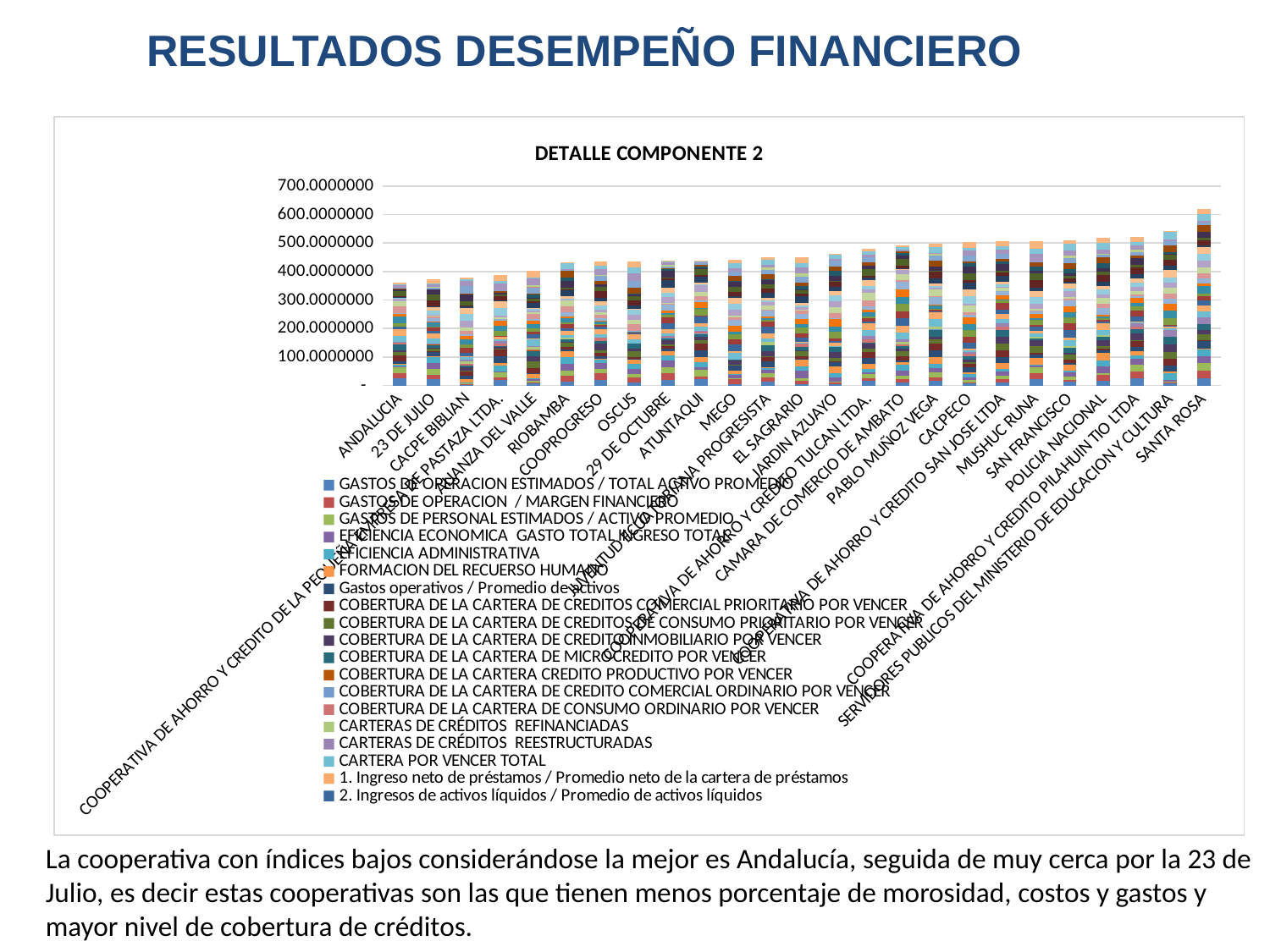

RESULTADOS DESEMPEÑO FINANCIERO

### Chart: DETALLE COMPONENTE 2

| Category | GASTOS DE OPERACION ESTIMADOS / TOTAL ACTIVO PROMEDIO  | GASTOS DE OPERACION  / MARGEN FINANCIERO | GASTOS DE PERSONAL ESTIMADOS / ACTIVO PROMEDIO  | EFICIENCIA ECONOMICA  GASTO TOTAL INGRESO TOTAL | EFICIENCIA ADMINISTRATIVA | FORMACION DEL RECUERSO HUMANO | Gastos operativos / Promedio de activos | COBERTURA DE LA CARTERA DE CREDITOS COMERCIAL PRIORITARIO POR VENCER | COBERTURA DE LA CARTERA DE CREDITOS DE CONSUMO PRIORITARIO POR VENCER | COBERTURA DE LA CARTERA DE CREDITO INMOBILIARIO POR VENCER | COBERTURA DE LA CARTERA DE MICROCREDITO POR VENCER | COBERTURA DE LA CARTERA CREDITO PRODUCTIVO POR VENCER | COBERTURA DE LA CARTERA DE CREDITO COMERCIAL ORDINARIO POR VENCER | COBERTURA DE LA CARTERA DE CONSUMO ORDINARIO POR VENCER | CARTERAS DE CRÉDITOS  REFINANCIADAS | CARTERAS DE CRÉDITOS  REESTRUCTURADAS | CARTERA POR VENCER TOTAL | 1. Ingreso neto de préstamos / Promedio neto de la cartera de préstamos | 2. Ingresos de activos líquidos / Promedio de activos líquidos | 3. Ingresos de inversiones financieras / Promedio de inversiones financieras | 8. Margen bruto / Promedio de activos | 11. Otros ingresos o gastos / Promedio de activos | 11. Otros ingresos o gastos / Promedio de activos | 12. Ingreso neto / Promedio de activos | 5. Costos financieros: depósitos de ahorros / Promedio de depósitos de ahorros | 6. Costos financieros: Crédito externo / Promedio de crédito externo | 7. Costos financieros: Aportaciones de socios / Promedio de aportaciones de socios | PENETRACION DEL MERCADO | AHORROS POR ASOCIADOS | ACTIVIDAD COOPERATIVA | GASTO EN GOBERNABILIDAD | NIVEL DE PUBLICIDAD | GASTO DE TECNOLOGIA | EQUIPOS TECNOLOGICOS | MOROSIDAD DE CREDITO COMERCIAL PRIORITARIO | MOROSIDAD DE CREDITO DE CONSUMO PRIORITARIO | MOROSIDAD DE LA CARTERA DE CREDITO INMOBILIARIO | MOROSIDAD DE LA CARTERA DE MICROCREDITO | MOROSIDAD DE LA CARTERA DE CONSUMO ORDINARIO | MOROSIDAD DE LA CARTERA TOTAL | MOROSIDAD EN CARTERA | Total morosidad / Total cartera de préstamos |
|---|---|---|---|---|---|---|---|---|---|---|---|---|---|---|---|---|---|---|---|---|---|---|---|---|---|---|---|---|---|---|---|---|---|---|---|---|---|---|---|---|---|---|
| ANDALUCIA | 24.0 | 19.0 | 24.0 | 1.0 | 6.0 | 1.0 | 11.0 | 20.0 | 11.0 | 5.0 | 23.0 | 0.0 | 0.0 | 4.0 | None | 4.0 | 22.0 | 22.0 | 11.0 | 0.0 | 11.0 | 0.0020709492850653536 | 23.0 | 10.0 | 2.0 | 24.0 | 17.0 | 10.0 | 2.0 | 2.0 | 1.0 | 3.0 | 19.0 | 4.0 | 0.0 | 3.0 | 4.0 | None | 0.0 | 9.0 | 4.0 | 6.0 |
| 23 DE JULIO | 22.0 | 16.0 | 21.0 | 19.0 | 22.0 | 4.0 | 14.0 | 2.0 | 9.0 | 3.0 | 12.0 | 1.0 | 0.0 | 1.0 | 1.0 | 1.0 | 17.0 | 18.0 | 8.0 | 13.0 | 2.0 | 0.0043567076267362545 | 16.0 | 1.0 | 12.0 | 8.0 | 3.0 | 2.0 | 14.0 | 12.0 | 3.0 | 21.0 | 22.0 | 16.0 | 0.0 | 0.0 | 7.0 | 0.0 | 2.0 | 12.0 | 1.0 | 14.0 |
| CACPE BIBLIAN | 2.0 | 1.0 | 3.0 | 3.0 | 2.0 | 10.0 | 12.0 | 15.0 | 4.0 | 13.0 | 4.0 | 0.0 | 0.0 | 6.0 | 11.0 | 6.0 | 7.0 | 3.0 | 12.0 | 17.0 | 13.0 | 0.004315002458626014 | 18.0 | 13.0 | 5.0 | 13.0 | 10.0 | 25.0 | 22.0 | 22.0 | 9.0 | 1.0 | 15.0 | 21.0 | 0.0 | 5.0 | 25.0 | None | 0.0 | 18.0 | 6.0 | 7.0 |
| COOPERATIVA DE AHORRO Y CREDITO DE LA PEQUEÑA EMPRESA DE PASTAZA LTDA. | 20.0 | 8.0 | 20.0 | 2.0 | 21.0 | 8.0 | 24.0 | 26.0 | 1.0 | 6.0 | 1.0 | 0.0 | 0.0 | 9.0 | None | 9.0 | 6.0 | 10.0 | 3.0 | 1.0 | 18.0 | 0.004324738559118299 | 17.0 | 18.0 | 4.0 | 0.0 | 8.0 | 5.0 | 26.0 | 26.0 | 2.0 | 15.0 | 4.0 | 7.0 | 0.0 | 8.0 | 2.0 | None | 0.0 | 23.0 | 9.0 | 20.0 |
| ALIANZA DEL VALLE | 6.0 | 4.0 | 7.0 | 6.0 | 3.0 | 13.0 | 3.0 | 19.0 | 24.0 | 18.0 | 17.0 | 3.0 | 0.0 | 3.0 | 10.0 | 3.0 | 26.0 | 1.0 | 13.0 | 9.0 | 14.0 | 0.00658495493747588 | 12.0 | 14.0 | 6.0 | 16.0 | 7.0 | 7.0 | 5.0 | 3.0 | 18.0 | 5.0 | 10.0 | 2.0 | 12.0 | 2.0 | 24.0 | 1.0 | 5.0 | 24.0 | 3.0 | 24.0 |
| RIOBAMBA | 13.0 | 22.0 | 17.0 | 23.0 | 24.0 | 20.0 | 7.0 | 8.0 | 16.0 | 2.0 | 9.0 | 0.0 | 0.0 | 0.0 | 6.0 | 0.0 | 10.0 | 15.0 | 10.0 | 12.0 | 7.0 | 0.004375379012153623 | 15.0 | 7.0 | 13.0 | 22.0 | 23.0 | 1.0 | 3.0 | 7.0 | 24.0 | 2.0 | 5.0 | 25.0 | 11.0 | 22.0 | 3.0 | None | 0.0 | 4.0 | 23.0 | 1.0 |
| COOPROGRESO | 19.0 | 24.0 | 15.0 | 21.0 | 11.0 | 5.0 | 8.0 | 11.0 | 10.0 | 24.0 | 7.0 | 0.0 | 0.0 | 13.0 | None | 0.0 | 11.0 | 20.0 | 9.0 | 4.0 | 4.0 | 0.008675924874457059 | 8.0 | 4.0 | 9.0 | 10.0 | 9.0 | 9.0 | 16.0 | 15.0 | 12.0 | 24.0 | 13.0 | 10.0 | 0.0 | 12.0 | 17.0 | None | 4.0 | 20.0 | 13.0 | 15.0 |
| OSCUS | 10.0 | 18.0 | 12.0 | 18.0 | 17.0 | 15.0 | 5.0 | 5.0 | 19.0 | 9.0 | 18.0 | 0.0 | 0.0 | 0.0 | None | 0.0 | 15.0 | 19.0 | 2.0 | 3.0 | 3.0 | 0.046115571898853375 | 1.0 | 3.0 | 1.0 | 23.0 | 14.0 | 18.0 | 18.0 | 4.0 | 10.0 | 18.0 | 16.0 | 6.0 | 3.0 | 19.0 | 26.0 | None | 0.0 | 25.0 | 20.0 | 23.0 |
| 29 DE OCTUBRE | 18.0 | 25.0 | 22.0 | 22.0 | 18.0 | 14.0 | 10.0 | 10.0 | 6.0 | 14.0 | 6.0 | 2.0 | 1.0 | 2.0 | 3.0 | 2.0 | 9.0 | 14.0 | 20.0 | 21.0 | 10.0 | 0.012583430811967972 | 4.0 | 11.0 | 23.0 | 1.0 | 1.0 | 22.0 | 13.0 | 20.0 | 26.0 | 8.0 | 1.0 | 24.0 | 6.0 | 1.0 | 6.0 | 0.0 | 6.0 | 10.0 | 2.0 | 5.0 |
| ATUNTAQUI | 21.0 | 10.0 | 23.0 | 9.0 | 19.0 | 17.0 | 25.0 | 22.0 | 14.0 | 11.0 | 10.0 | 0.0 | 2.0 | 5.0 | None | 5.0 | 14.0 | 12.0 | 22.0 | 5.0 | 22.0 | 0.0208176773640332 | 3.0 | 22.0 | 7.0 | 12.0 | 16.0 | 24.0 | 4.0 | 5.0 | 22.0 | 6.0 | 21.0 | 1.0 | 7.0 | 4.0 | 8.0 | None | 0.0 | 2.0 | 5.0 | 2.0 |
| MEGO | 4.0 | 17.0 | 4.0 | 11.0 | 5.0 | 11.0 | 17.0 | 3.0 | 2.0 | 15.0 | 3.0 | 0.0 | 0.0 | 0.0 | None | 0.0 | 21.0 | 7.0 | 23.0 | 19.0 | 19.0 | 0.00833229998029253 | 9.0 | 20.0 | 19.0 | 11.0 | 4.0 | 23.0 | 21.0 | 18.0 | 8.0 | 13.0 | 20.0 | 19.0 | 2.0 | 17.0 | 13.0 | None | 0.0 | 13.0 | 18.0 | 13.0 |
| JUVENTUD ECUATORIANA PROGRESISTA | 14.0 | 15.0 | 14.0 | 12.0 | 7.0 | 3.0 | 21.0 | 13.0 | 5.0 | 16.0 | 21.0 | 0.0 | 0.0 | 0.0 | 12.0 | 0.0 | 12.0 | 17.0 | 24.0 | 18.0 | 6.0 | 0.012309195276019974 | 5.0 | 6.0 | 21.0 | 4.0 | 15.0 | 11.0 | 8.0 | 6.0 | 19.0 | 16.0 | 14.0 | 18.0 | 1.0 | 16.0 | 14.0 | None | 9.0 | 11.0 | 17.0 | 9.0 |
| EL SAGRARIO | 5.0 | 11.0 | 9.0 | 26.0 | 16.0 | 24.0 | 2.0 | 9.0 | 21.0 | 1.0 | 11.0 | 0.0 | 0.0 | 14.0 | None | 0.0 | 2.0 | 2.0 | 16.0 | 15.0 | 20.0 | 0.007234886412773794 | 11.0 | 19.0 | 16.0 | 14.0 | 2.0 | 8.0 | 6.0 | 9.0 | 25.0 | 9.0 | 12.0 | 3.0 | 10.0 | 13.0 | 22.0 | None | 10.0 | 22.0 | 14.0 | 22.0 |
| JARDIN AZUAYO | 3.0 | 6.0 | 5.0 | 14.0 | 14.0 | 26.0 | 16.0 | 1.0 | 12.0 | 19.0 | 22.0 | 0.0 | 0.0 | 0.0 | None | 0.0 | 1.0 | 11.0 | 7.0 | 8.0 | 24.0 | 0.003864847237579573 | 19.0 | 25.0 | 3.0 | 18.0 | 22.0 | 21.0 | 20.0 | 14.0 | 15.0 | 20.0 | 2.0 | 17.0 | 16.0 | 15.0 | 23.0 | None | 0.0 | 5.0 | 16.0 | 3.0 |
| COOPERATIVA DE AHORRO Y CREDITO TULCAN LTDA. | 15.0 | 9.0 | 16.0 | 5.0 | 13.0 | 18.0 | 22.0 | 18.0 | 13.0 | 20.0 | 2.0 | 0.0 | 0.0 | 12.0 | None | 12.0 | 20.0 | 24.0 | 5.0 | 11.0 | 8.0 | 0.004876551093535854 | 14.0 | 8.0 | 14.0 | 21.0 | 26.0 | 12.0 | 12.0 | 19.0 | 11.0 | 4.0 | 24.0 | 12.0 | 0.0 | 11.0 | 20.0 | None | 0.0 | 8.0 | 12.0 | 10.0 |
| CAMARA DE COMERCIO DE AMBATO | 9.0 | 14.0 | 11.0 | 17.0 | 23.0 | 9.0 | 4.0 | 16.0 | 18.0 | 8.0 | 8.0 | 0.0 | 0.0 | 8.0 | 8.0 | 8.0 | 24.0 | 25.0 | 26.0 | 25.0 | 26.0 | 0.0020626778094086674 | 24.0 | 26.0 | 26.0 | 7.0 | 20.0 | 16.0 | 1.0 | 1.0 | 4.0 | 7.0 | 26.0 | 11.0 | 8.0 | 7.0 | 5.0 | None | 0.0 | 1.0 | 8.0 | 8.0 |
| PABLO MUÑOZ VEGA | 16.0 | 13.0 | 18.0 | 15.0 | 15.0 | 23.0 | 23.0 | 23.0 | 15.0 | 10.0 | 24.0 | 0.0 | 3.0 | 0.0 | 9.0 | 0.0 | 25.0 | 26.0 | 1.0 | 10.0 | 1.0 | 0.006533618292440746 | 13.0 | 2.0 | 25.0 | 3.0 | 25.0 | 4.0 | 7.0 | 8.0 | 20.0 | 22.0 | 3.0 | 15.0 | 0.0 | 20.0 | 19.0 | None | 7.0 | 3.0 | 21.0 | 11.0 |
| CACPECO | 8.0 | 3.0 | 8.0 | 10.0 | 10.0 | 7.0 | 18.0 | 12.0 | 7.0 | 7.0 | 14.0 | 0.0 | 0.0 | 7.0 | 0.0 | 7.0 | 4.0 | 6.0 | 21.0 | 22.0 | 23.0 | 0.002996237006091048 | 21.0 | 23.0 | 10.0 | 9.0 | 24.0 | 6.0 | 25.0 | 25.0 | 23.0 | 10.0 | 23.0 | 23.0 | 13.0 | 6.0 | 21.0 | None | 0.0 | 19.0 | 7.0 | 21.0 |
| COOPERATIVA DE AHORRO Y CREDITO SAN JOSE LTDA | 11.0 | 12.0 | 10.0 | 16.0 | 9.0 | 21.0 | 20.0 | 25.0 | 22.0 | 25.0 | 25.0 | 0.0 | 0.0 | 11.0 | None | 11.0 | 16.0 | 16.0 | 15.0 | 24.0 | 12.0 | 0.023974134807033778 | 2.0 | 12.0 | 15.0 | 0.0 | 12.0 | 3.0 | 9.0 | 11.0 | 21.0 | 11.0 | 6.0 | 22.0 | 9.0 | 10.0 | 18.0 | None | 0.0 | 15.0 | 11.0 | 17.0 |
| MUSHUC RUNA | 23.0 | 21.0 | 19.0 | 7.0 | 4.0 | 22.0 | 13.0 | 6.0 | 23.0 | 21.0 | 5.0 | 0.0 | 0.0 | 0.0 | 7.0 | 0.0 | 13.0 | 8.0 | 14.0 | 7.0 | 16.0 | 0.00998143923458307 | 6.0 | 16.0 | 11.0 | 2.0 | 5.0 | 17.0 | 23.0 | 21.0 | 13.0 | 26.0 | 25.0 | 8.0 | 15.0 | 18.0 | 1.0 | None | 0.0 | 26.0 | 19.0 | 25.0 |
| SAN FRANCISCO | 12.0 | 7.0 | 13.0 | 13.0 | 8.0 | 19.0 | 6.0 | 14.0 | 17.0 | 4.0 | 20.0 | 0.0 | 0.0 | 0.0 | 4.0 | 0.0 | 23.0 | 9.0 | 25.0 | 23.0 | 21.0 | 0.0037620653101873487 | 20.0 | 21.0 | 20.0 | 6.0 | 6.0 | 20.0 | 10.0 | 17.0 | 6.0 | 12.0 | 8.0 | 9.0 | 14.0 | 23.0 | 16.0 | None | 11.0 | 16.0 | 24.0 | 12.0 |
| POLICIA NACIONAL | 17.0 | 20.0 | 6.0 | 25.0 | 20.0 | 25.0 | 9.0 | 7.0 | 8.0 | 22.0 | 13.0 | 0.0 | 0.0 | 0.0 | 5.0 | 0.0 | 18.0 | 23.0 | 6.0 | 6.0 | 5.0 | 0.008973982142171655 | 7.0 | 5.0 | 24.0 | 15.0 | 21.0 | 13.0 | 17.0 | 13.0 | 14.0 | 25.0 | 9.0 | 14.0 | 17.0 | 21.0 | 10.0 | None | 3.0 | 14.0 | 22.0 | 18.0 |
| COOPERATIVA DE AHORRO Y CREDITO PILAHUIN TIO LTDA | 25.0 | 23.0 | 25.0 | 20.0 | 12.0 | 16.0 | 15.0 | 21.0 | 3.0 | 23.0 | 15.0 | 0.0 | 0.0 | 10.0 | None | 10.0 | 3.0 | 4.0 | 17.0 | 20.0 | 17.0 | 0.007688947157101694 | 10.0 | 17.0 | 8.0 | 5.0 | 11.0 | 15.0 | 15.0 | 16.0 | 16.0 | 23.0 | 7.0 | 26.0 | 0.0 | 9.0 | 11.0 | None | 8.0 | 17.0 | 10.0 | 19.0 |
| SERVIDORES PUBLICOS DEL MINISTERIO DE EDUCACION Y CULTURA | 7.0 | 5.0 | 2.0 | 4.0 | 26.0 | 6.0 | 19.0 | 24.0 | 25.0 | 26.0 | 26.0 | 0.0 | 0.0 | 0.0 | None | 26.0 | 5.0 | 5.0 | 4.0 | 2.0 | 25.0 | 3.642336185637999e-05 | 26.0 | 24.0 | 17.0 | 19.0 | 19.0 | 19.0 | 19.0 | 24.0 | 17.0 | 19.0 | 18.0 | 5.0 | 5.0 | 25.0 | 12.0 | None | 0.0 | 7.0 | 26.0 | 4.0 |
| SANTA ROSA | 26.0 | 26.0 | 26.0 | 24.0 | 25.0 | 2.0 | 26.0 | 4.0 | 20.0 | 17.0 | 19.0 | 0.0 | 0.0 | 0.0 | None | 25.0 | 19.0 | 21.0 | 18.0 | 16.0 | 9.0 | 7.173489620412796e-05 | 25.0 | 9.0 | 18.0 | 20.0 | 18.0 | 26.0 | 24.0 | 23.0 | 5.0 | 17.0 | 11.0 | 20.0 | 0.0 | 24.0 | 9.0 | None | 0.0 | 6.0 | 25.0 | 16.0 |
La cooperativa con índices bajos considerándose la mejor es Andalucía, seguida de muy cerca por la 23 de Julio, es decir estas cooperativas son las que tienen menos porcentaje de morosidad, costos y gastos y mayor nivel de cobertura de créditos.